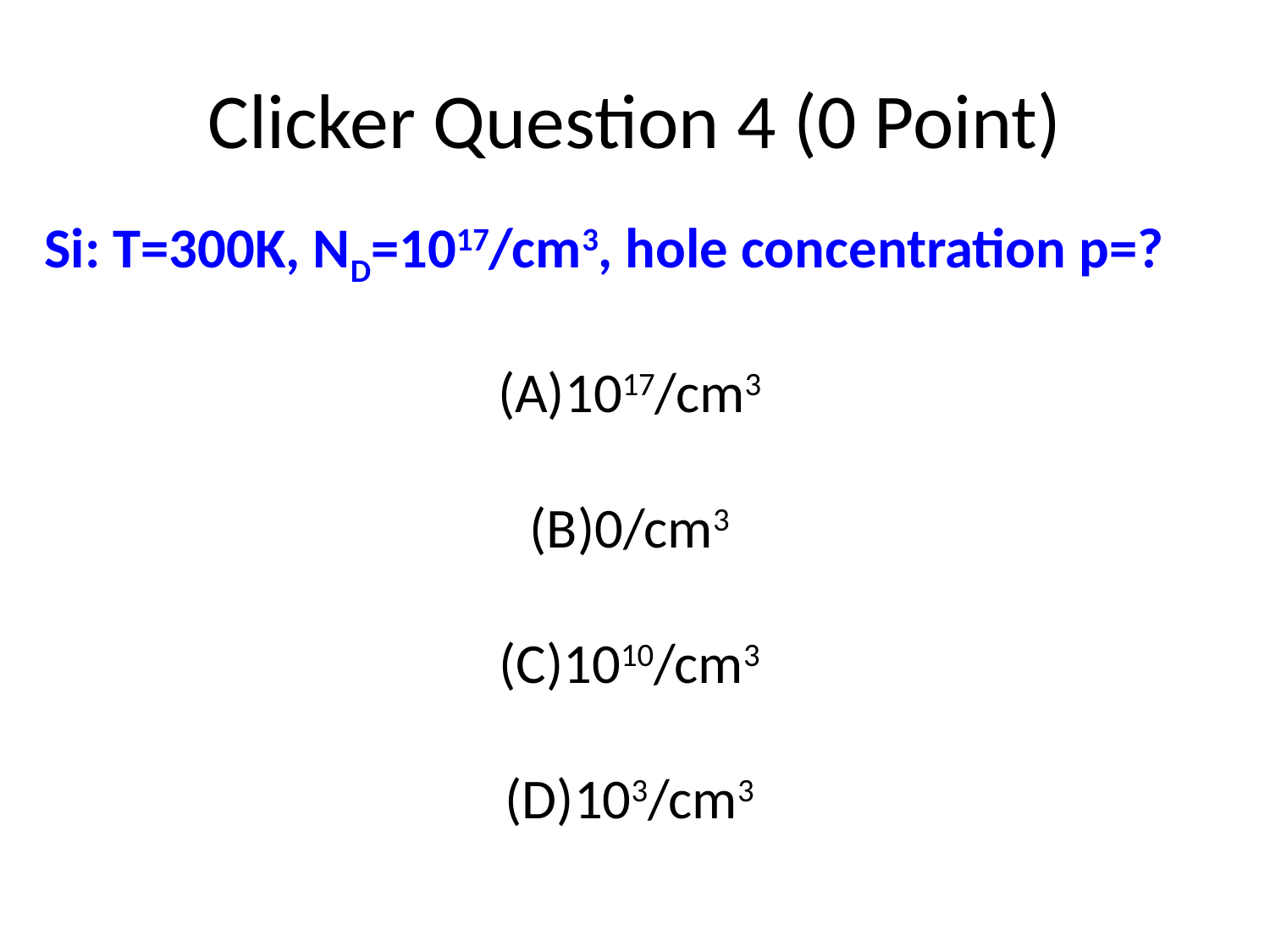

# Clicker Question 4 (0 Point)
Si: T=300K, ND=1017/cm3, hole concentration p=?

1017/cm3

0/cm3

1010/cm3

103/cm3